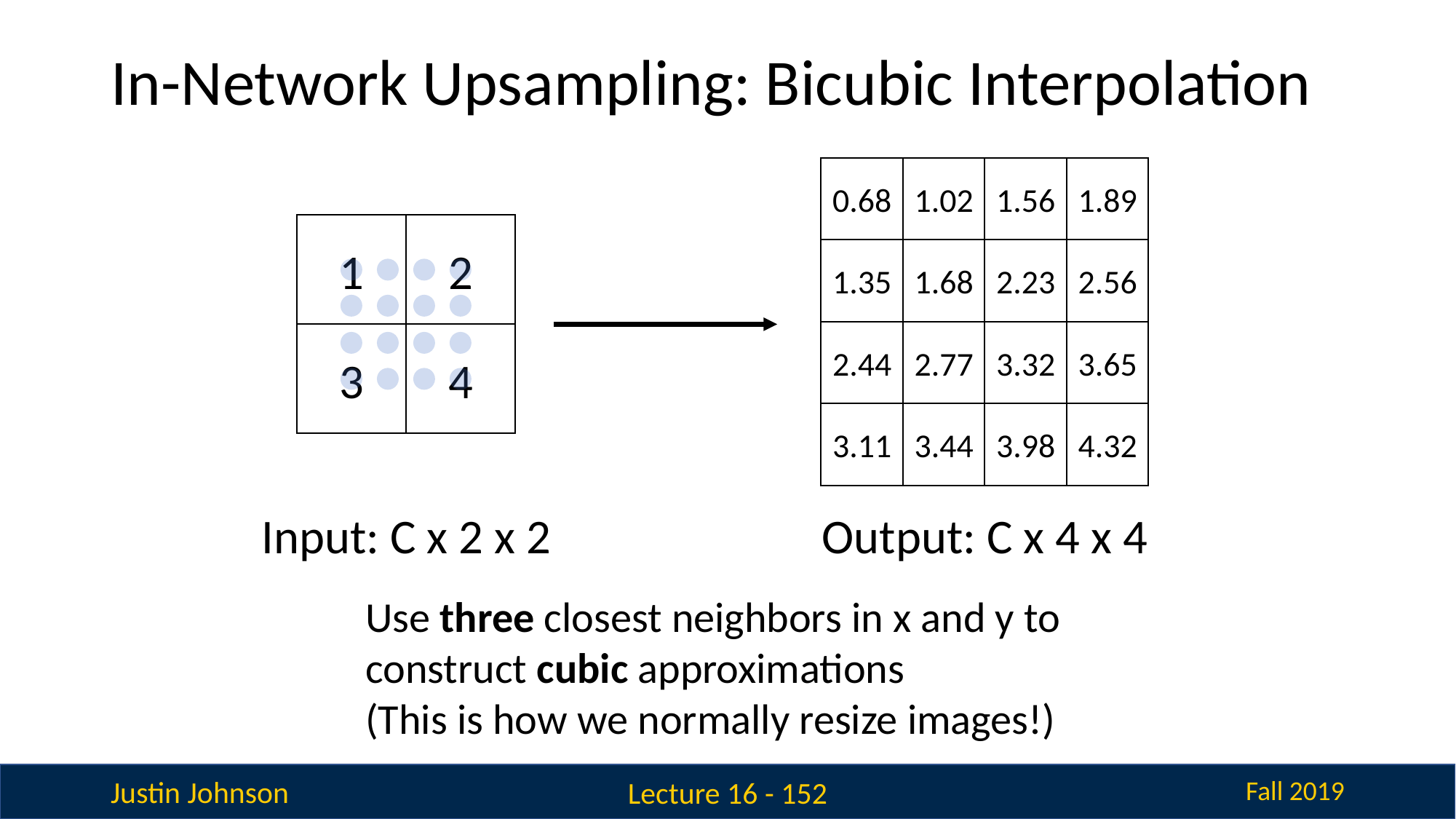

# In-Network Upsampling: Bicubic Interpolation
0.68
1.02
1.56
1.89
1
2
1.35
1.68
2.23
2.56

2.44
2.77
3.32
3.65
3
4

3.11
3.44
3.98
4.32
Input: C x 2 x 2
Output: C x 4 x 4
Use three closest neighbors in x and y to construct cubic approximations
(This is how we normally resize images!)
Lecture 16 - 152